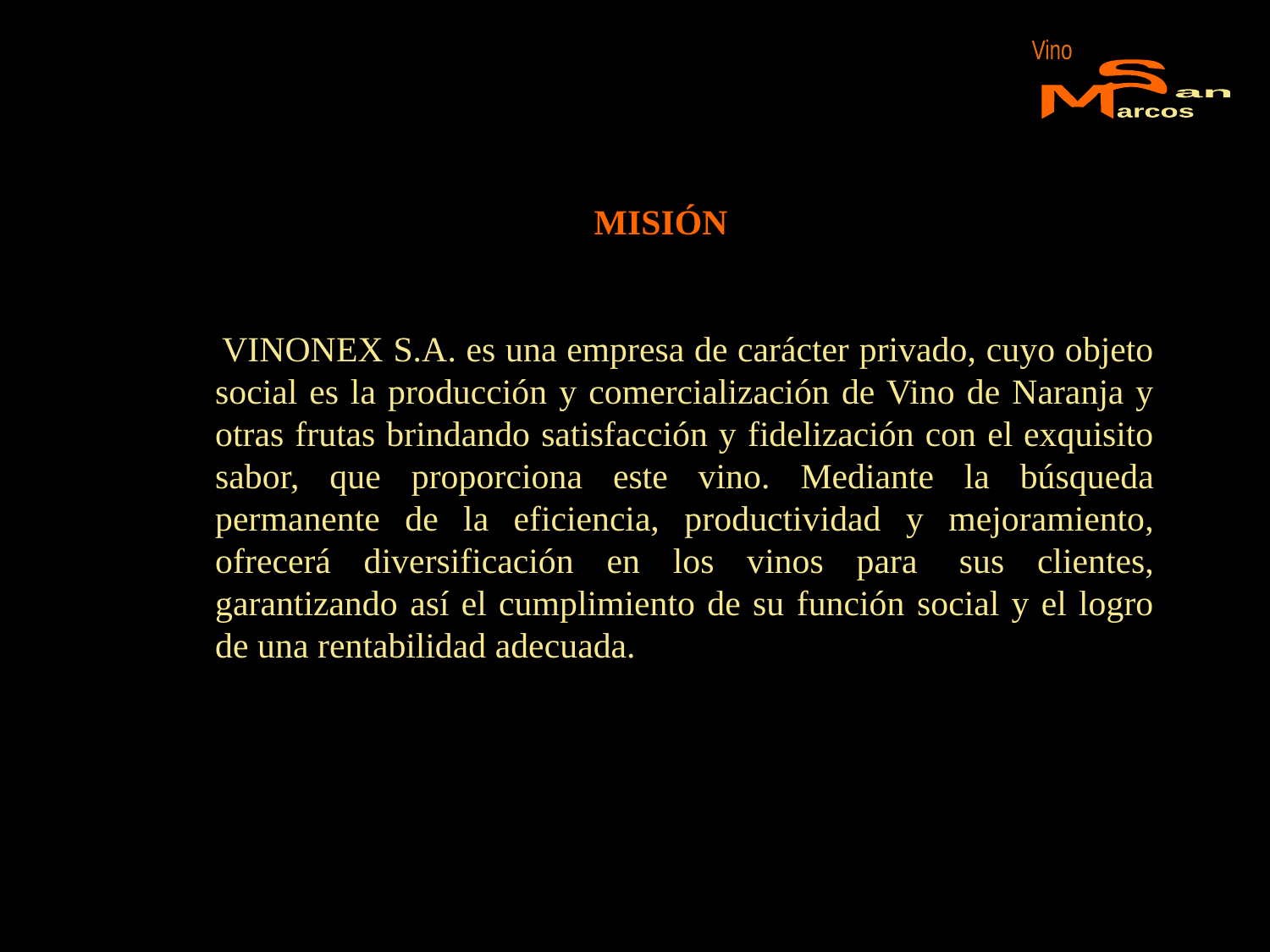

Vino

MISIÓN

      VINONEX S.A. es una empresa de carácter privado, cuyo objeto social es la producción y comercialización de Vino de Naranja y otras frutas brindando satisfacción y fidelización con el exquisito sabor, que proporciona este vino. Mediante la búsqueda permanente de la eficiencia, productividad y mejoramiento, ofrecerá diversificación en los vinos para  sus clientes, garantizando así el cumplimiento de su función social y el logro de una rentabilidad adecuada.

S
M
an
arcos